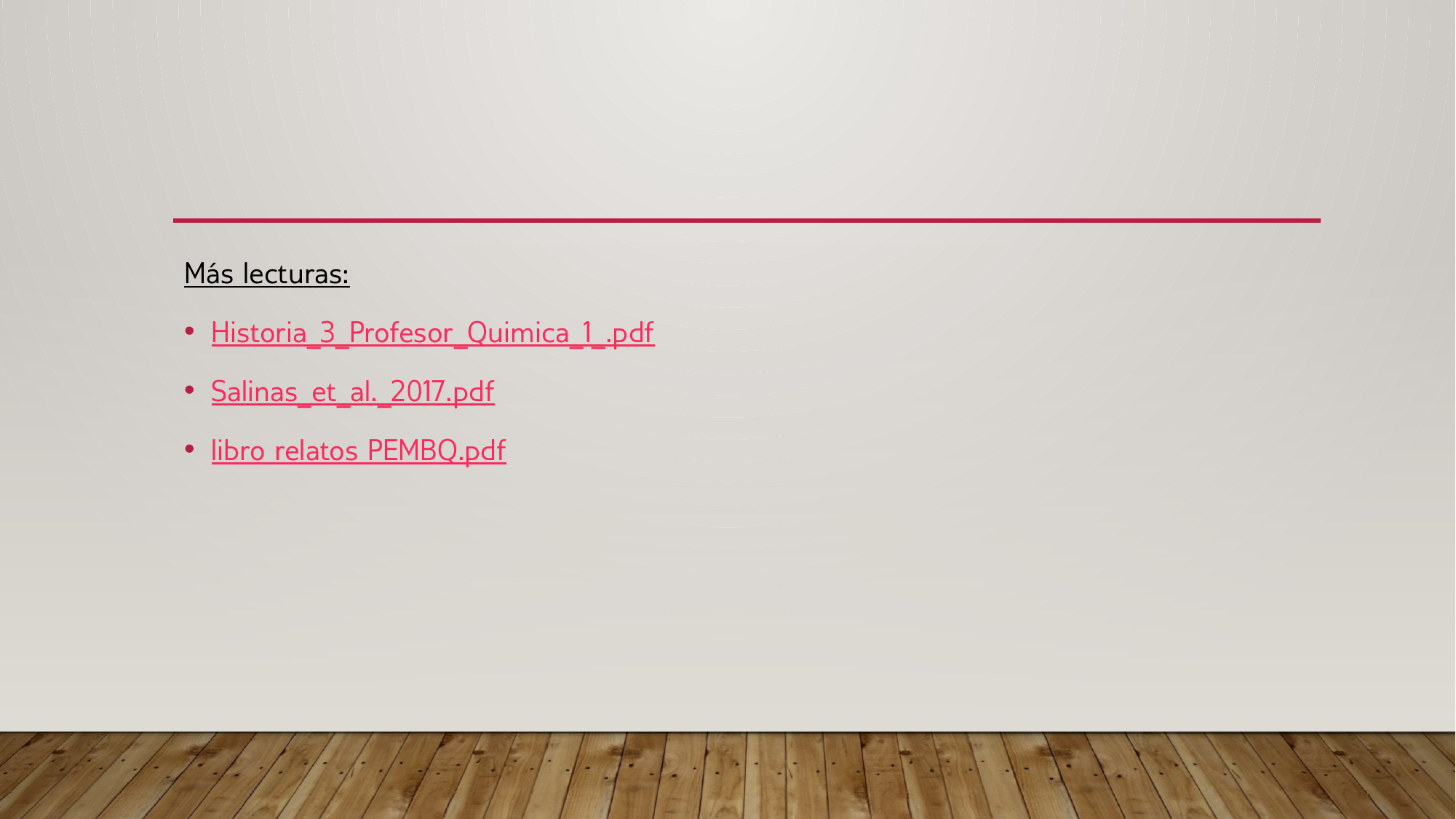

#
Más lecturas:
Historia_3_Profesor_Quimica_1_.pdf
Salinas_et_al._2017.pdf
libro relatos PEMBQ.pdf